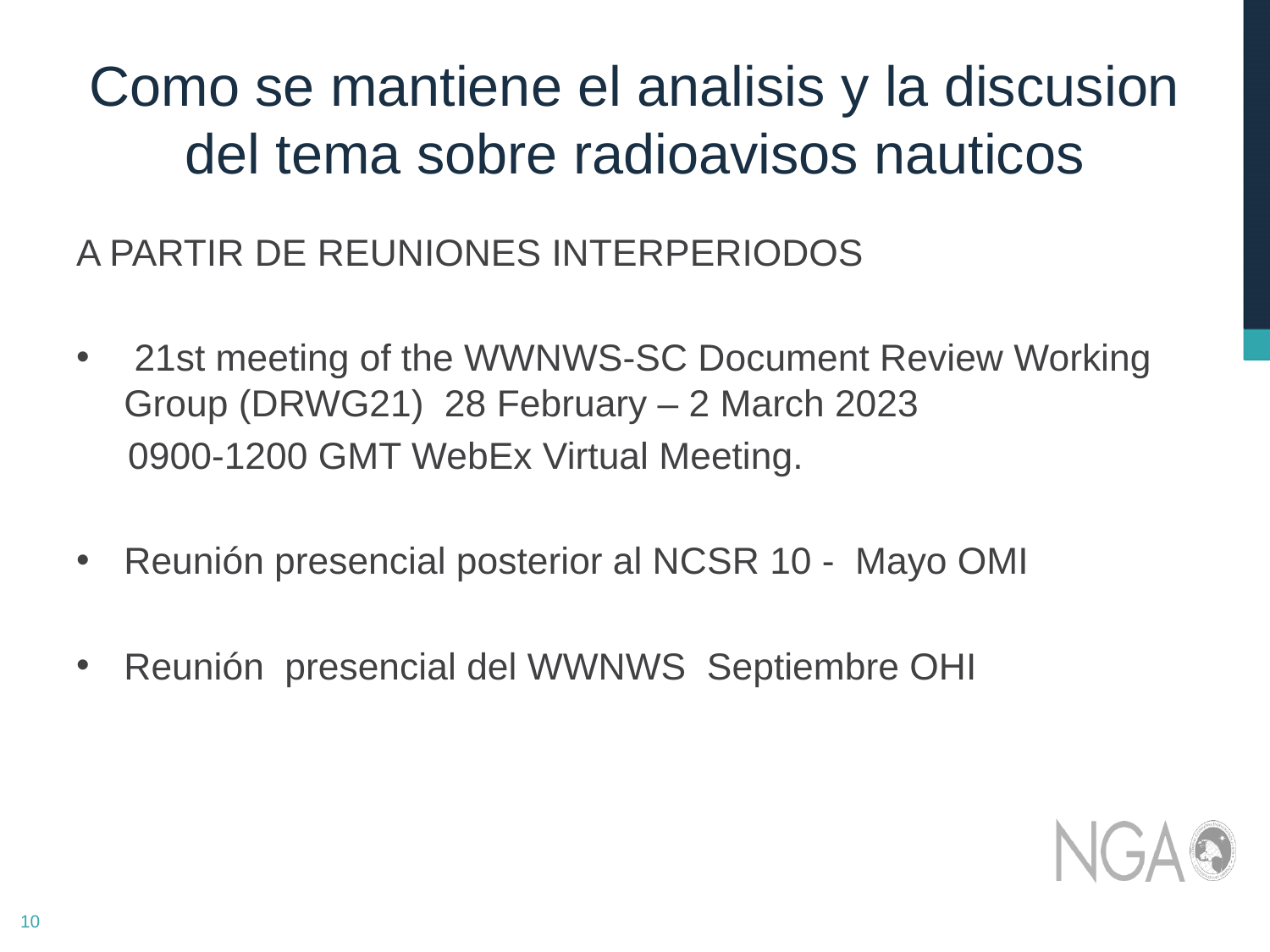

# Como se mantiene el analisis y la discusion del tema sobre radioavisos nauticos
A PARTIR DE REUNIONES INTERPERIODOS

 21st meeting of the WWNWS-SC Document Review Working Group (DRWG21)  28 February – 2 March 2023
     0900-1200 GMT WebEx Virtual Meeting.

Reunión presencial posterior al NCSR 10 -  Mayo OMI

Reunión  presencial del WWNWS  Septiembre OHI